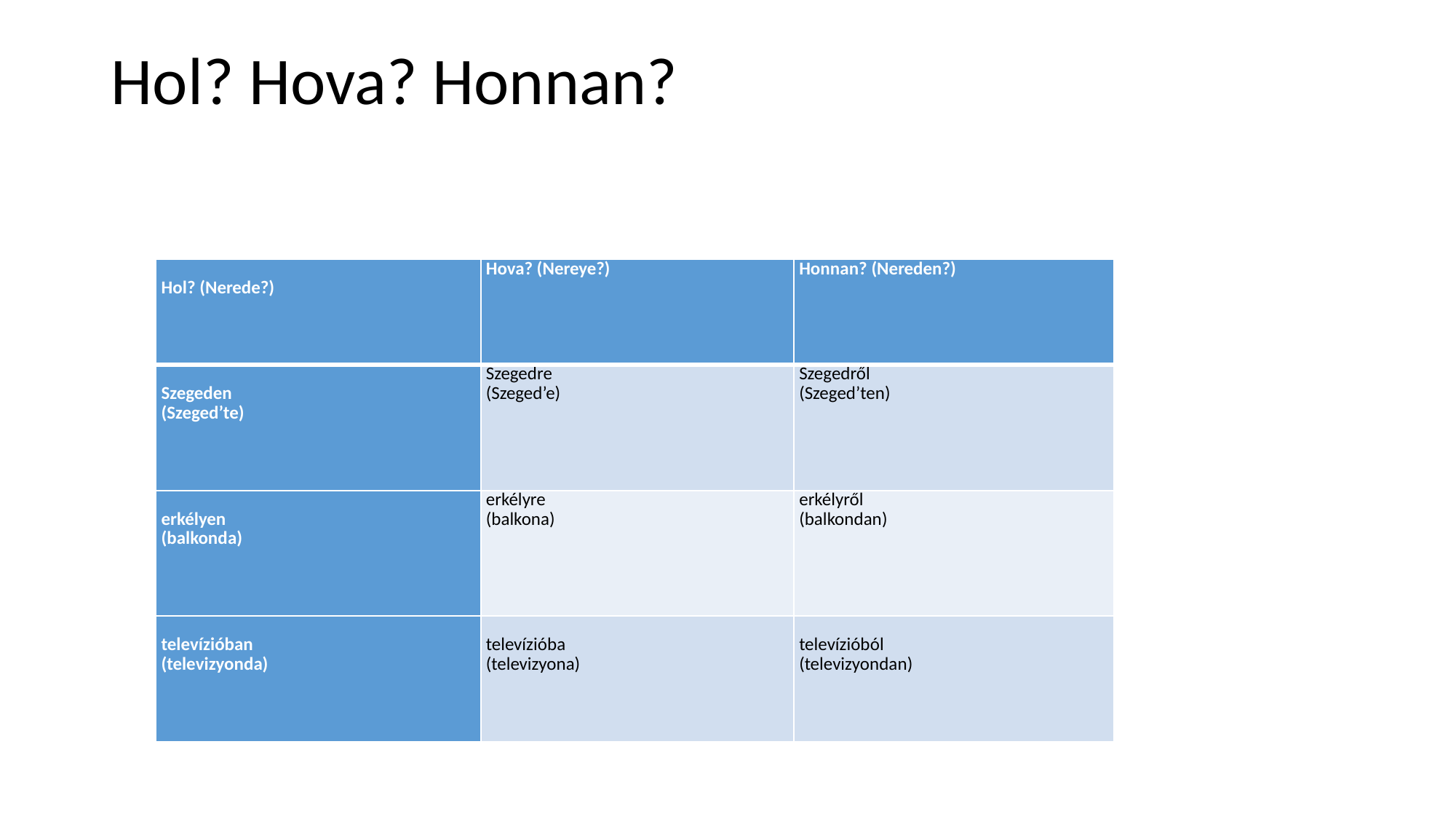

# Hol? Hova? Honnan?
| Hol? (Nerede?) | Hova? (Nereye?) | Honnan? (Nereden?) |
| --- | --- | --- |
| Szegeden (Szeged’te) | Szegedre (Szeged’e) | Szegedről (Szeged’ten) |
| erkélyen (balkonda) | erkélyre (balkona) | erkélyről (balkondan) |
| televízióban (televizyonda) | televízióba (televizyona) | televízióból (televizyondan) |